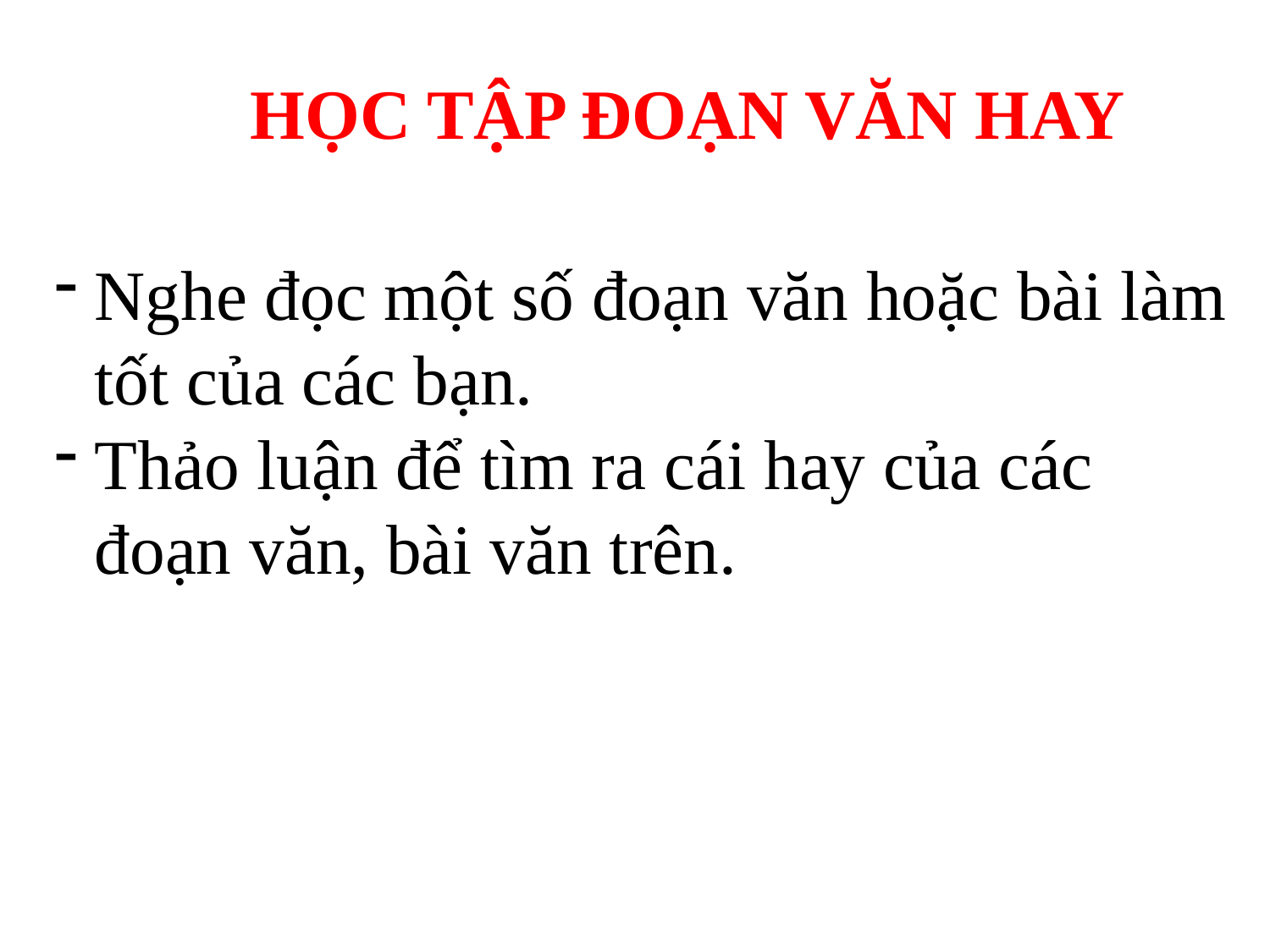

# HỌC TẬP ĐOẠN VĂN HAY
Nghe đọc một số đoạn văn hoặc bài làm tốt của các bạn.
Thảo luận để tìm ra cái hay của các đoạn văn, bài văn trên.